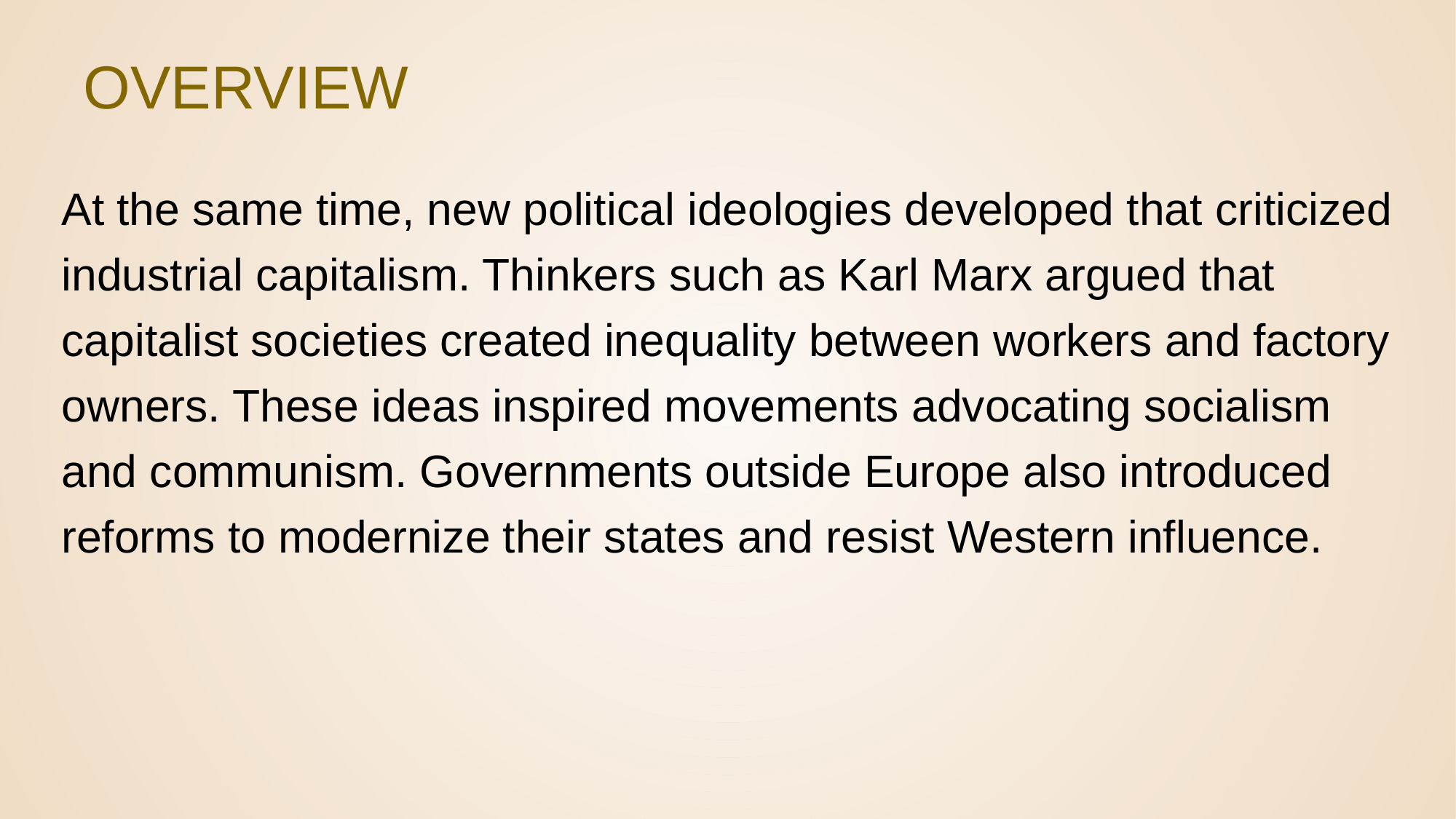

# Overview
At the same time, new political ideologies developed that criticized industrial capitalism. Thinkers such as Karl Marx argued that capitalist societies created inequality between workers and factory owners. These ideas inspired movements advocating socialism and communism. Governments outside Europe also introduced reforms to modernize their states and resist Western influence.